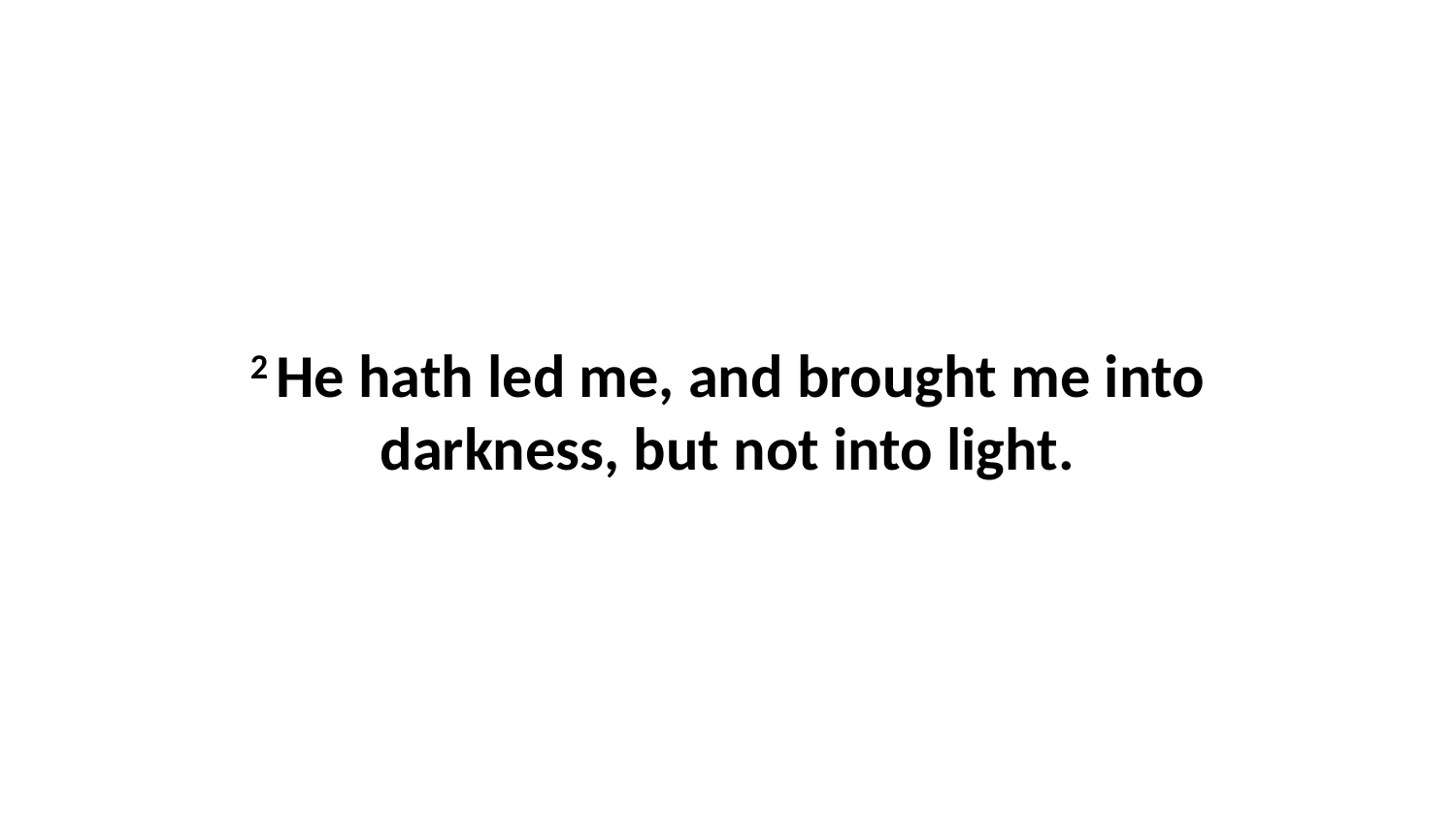

2 He hath led me, and brought me into darkness, but not into light.